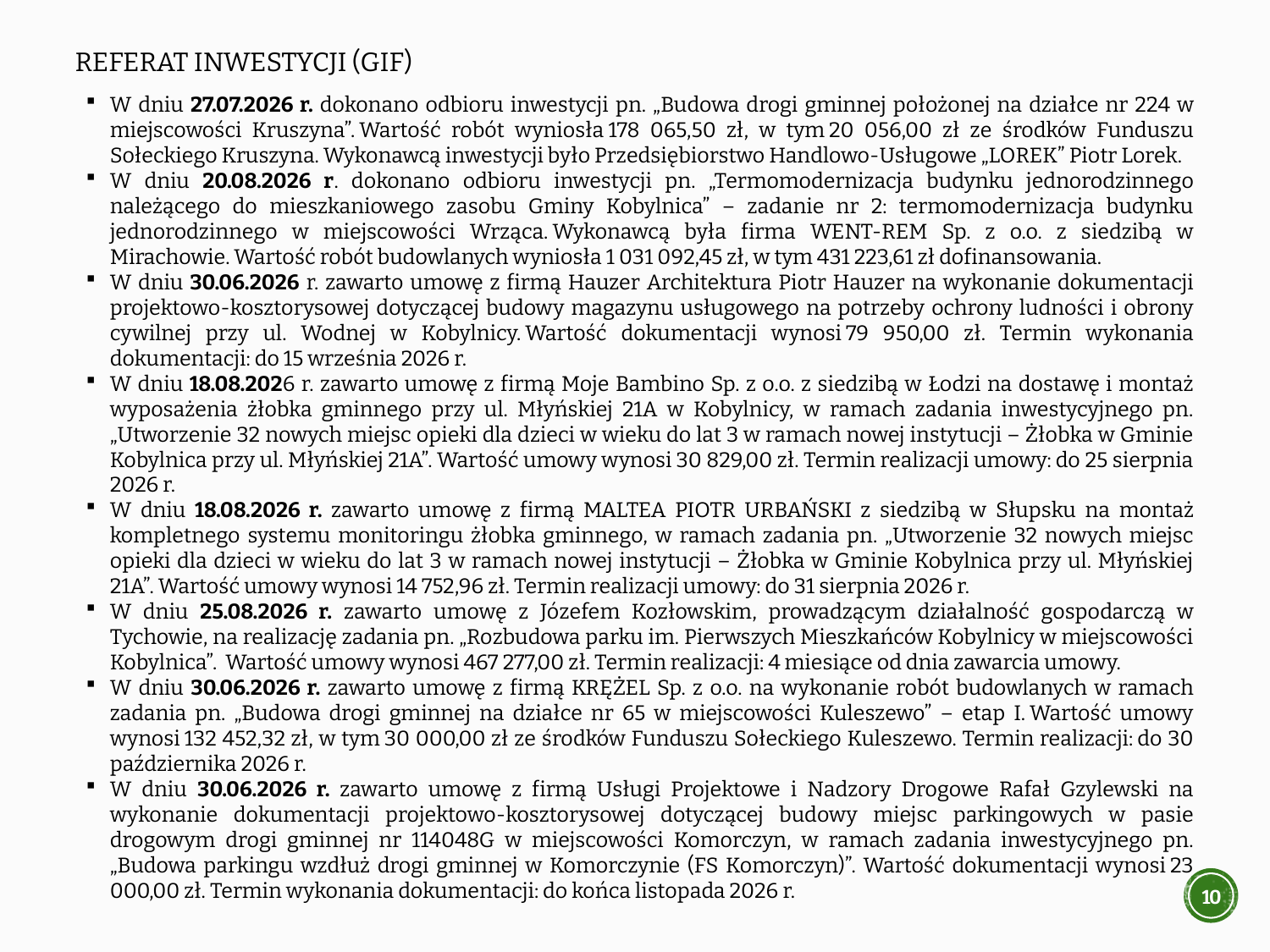

# Referat Inwestycji (GIF)
W dniu 27.07.2026 r. dokonano odbioru inwestycji pn. „Budowa drogi gminnej położonej na działce nr 224 w miejscowości Kruszyna”. Wartość robót wyniosła 178 065,50 zł, w tym 20 056,00 zł ze środków Funduszu Sołeckiego Kruszyna. Wykonawcą inwestycji było Przedsiębiorstwo Handlowo-Usługowe „LOREK” Piotr Lorek.
W dniu 20.08.2026 r. dokonano odbioru inwestycji pn. „Termomodernizacja budynku jednorodzinnego należącego do mieszkaniowego zasobu Gminy Kobylnica” – zadanie nr 2: termomodernizacja budynku jednorodzinnego w miejscowości Wrząca. Wykonawcą była firma WENT-REM Sp. z o.o. z siedzibą w Mirachowie. Wartość robót budowlanych wyniosła 1 031 092,45 zł, w tym 431 223,61 zł dofinansowania.
W dniu 30.06.2026 r. zawarto umowę z firmą Hauzer Architektura Piotr Hauzer na wykonanie dokumentacji projektowo-kosztorysowej dotyczącej budowy magazynu usługowego na potrzeby ochrony ludności i obrony cywilnej przy ul. Wodnej w Kobylnicy. Wartość dokumentacji wynosi 79 950,00 zł. Termin wykonania dokumentacji: do 15 września 2026 r.
W dniu 18.08.2026 r. zawarto umowę z firmą Moje Bambino Sp. z o.o. z siedzibą w Łodzi na dostawę i montaż wyposażenia żłobka gminnego przy ul. Młyńskiej 21A w Kobylnicy, w ramach zadania inwestycyjnego pn. „Utworzenie 32 nowych miejsc opieki dla dzieci w wieku do lat 3 w ramach nowej instytucji – Żłobka w Gminie Kobylnica przy ul. Młyńskiej 21A”. Wartość umowy wynosi 30 829,00 zł. Termin realizacji umowy: do 25 sierpnia 2026 r.
W dniu 18.08.2026 r. zawarto umowę z firmą MALTEA PIOTR URBAŃSKI z siedzibą w Słupsku na montaż kompletnego systemu monitoringu żłobka gminnego, w ramach zadania pn. „Utworzenie 32 nowych miejsc opieki dla dzieci w wieku do lat 3 w ramach nowej instytucji – Żłobka w Gminie Kobylnica przy ul. Młyńskiej 21A”. Wartość umowy wynosi 14 752,96 zł. Termin realizacji umowy: do 31 sierpnia 2026 r.
W dniu 25.08.2026 r. zawarto umowę z Józefem Kozłowskim, prowadzącym działalność gospodarczą w Tychowie, na realizację zadania pn. „Rozbudowa parku im. Pierwszych Mieszkańców Kobylnicy w miejscowości Kobylnica”.  Wartość umowy wynosi 467 277,00 zł. Termin realizacji: 4 miesiące od dnia zawarcia umowy.
W dniu 30.06.2026 r. zawarto umowę z firmą KRĘŻEL Sp. z o.o. na wykonanie robót budowlanych w ramach zadania pn. „Budowa drogi gminnej na działce nr 65 w miejscowości Kuleszewo” – etap I. Wartość umowy wynosi 132 452,32 zł, w tym 30 000,00 zł ze środków Funduszu Sołeckiego Kuleszewo. Termin realizacji: do 30 października 2026 r.
W dniu 30.06.2026 r. zawarto umowę z firmą Usługi Projektowe i Nadzory Drogowe Rafał Gzylewski na wykonanie dokumentacji projektowo-kosztorysowej dotyczącej budowy miejsc parkingowych w pasie drogowym drogi gminnej nr 114048G w miejscowości Komorczyn, w ramach zadania inwestycyjnego pn. „Budowa parkingu wzdłuż drogi gminnej w Komorczynie (FS Komorczyn)”. Wartość dokumentacji wynosi 23 000,00 zł. Termin wykonania dokumentacji: do końca listopada 2026 r.

10